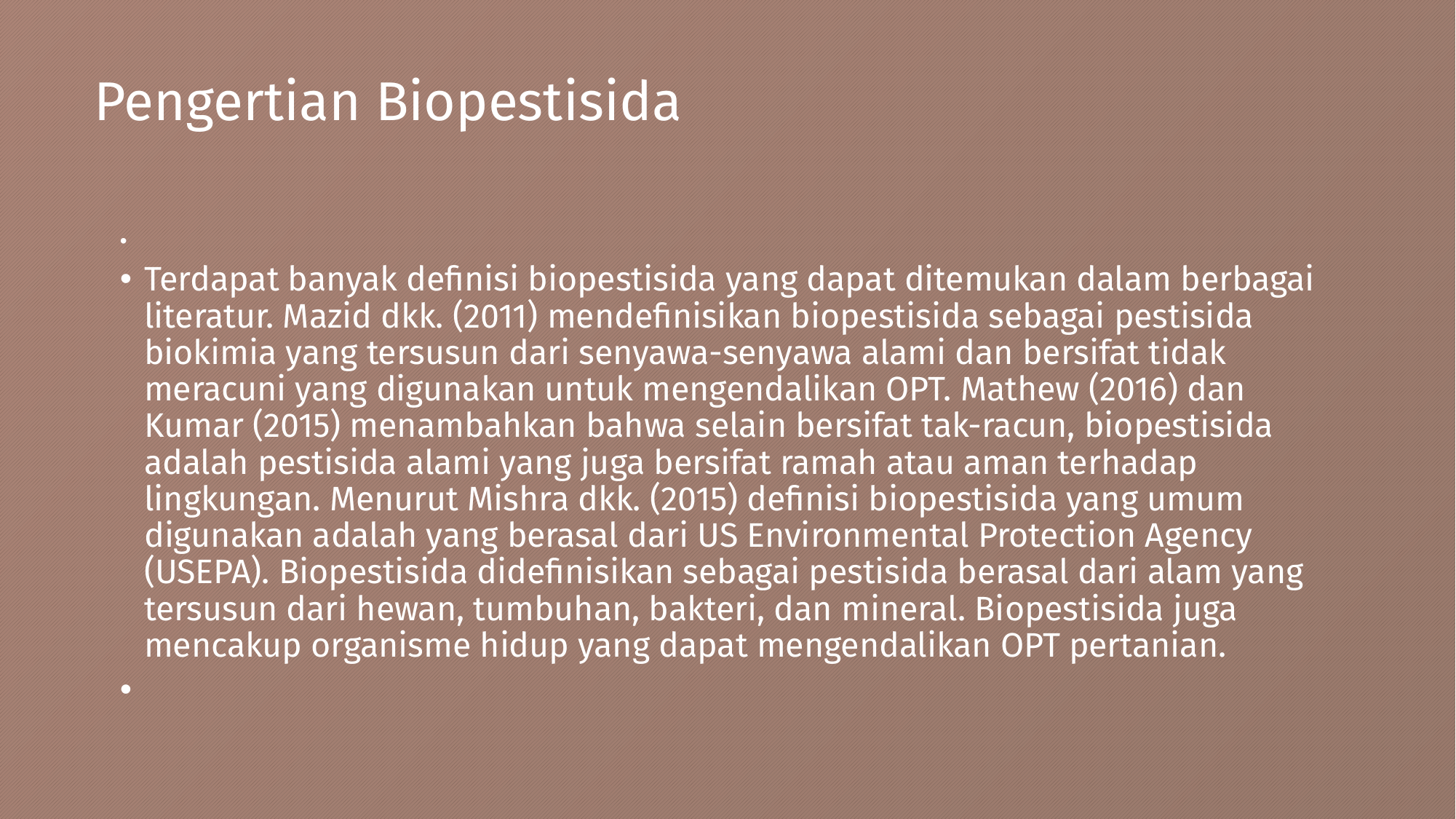

# Pengertian Biopestisida

Terdapat banyak definisi biopestisida yang dapat ditemukan dalam berbagai literatur. Mazid dkk. (2011) mendefinisikan biopestisida sebagai pestisida biokimia yang tersusun dari senyawa-senyawa alami dan bersifat tidak meracuni yang digunakan untuk mengendalikan OPT. Mathew (2016) dan Kumar (2015) menambahkan bahwa selain bersifat tak-racun, biopestisida adalah pestisida alami yang juga bersifat ramah atau aman terhadap lingkungan. Menurut Mishra dkk. (2015) definisi biopestisida yang umum digunakan adalah yang berasal dari US Environmental Protection Agency (USEPA). Biopestisida didefinisikan sebagai pestisida berasal dari alam yang tersusun dari hewan, tumbuhan, bakteri, dan mineral. Biopestisida juga mencakup organisme hidup yang dapat mengendalikan OPT pertanian.